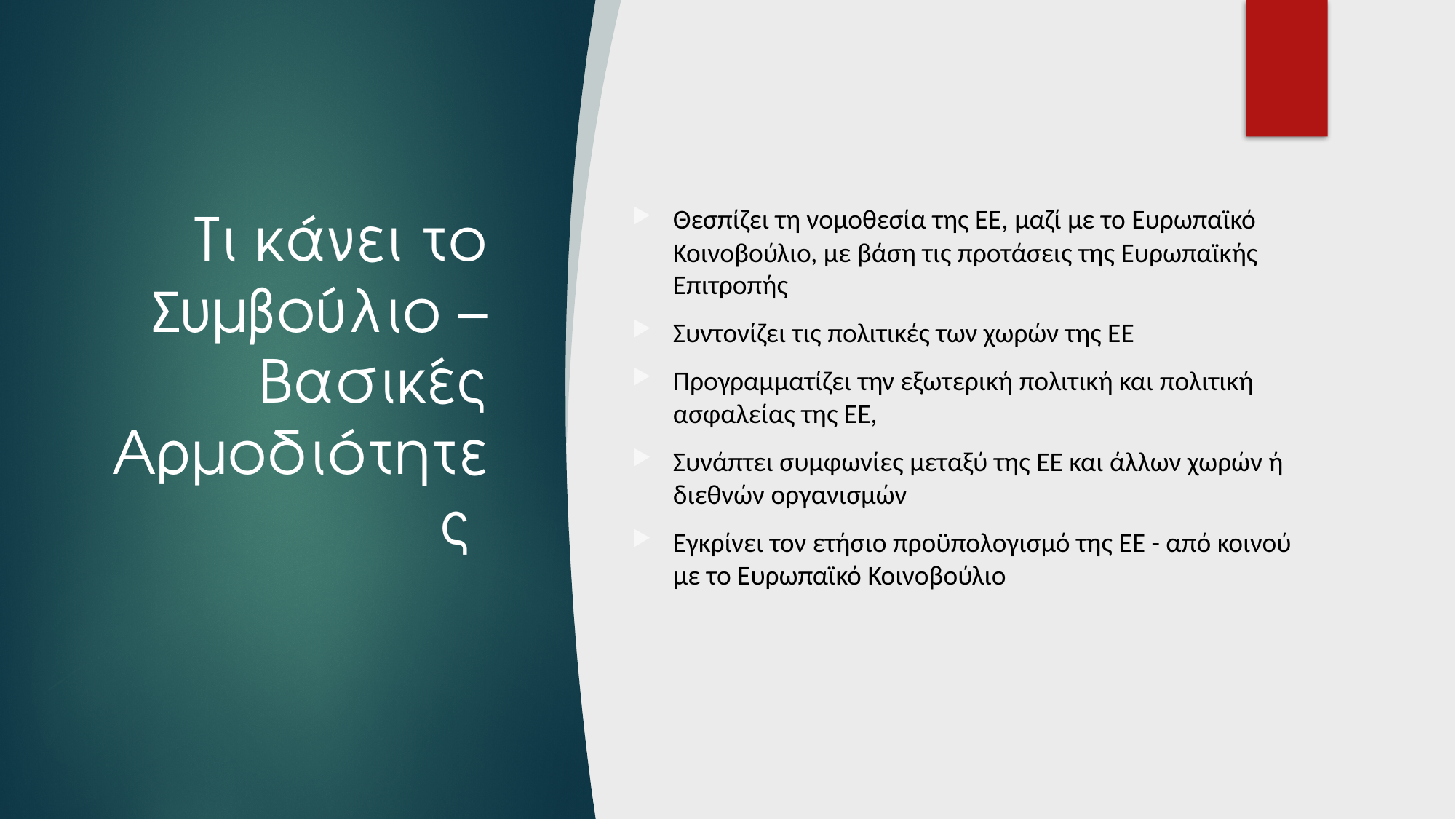

# Τι κάνει το Συμβούλιο – Βασικές Αρμοδιότητες
Θεσπίζει τη νομοθεσία της ΕΕ, μαζί με το Ευρωπαϊκό Κοινοβούλιο, με βάση τις προτάσεις της Ευρωπαϊκής Επιτροπής
Συντονίζει τις πολιτικές των χωρών της ΕΕ
Προγραμματίζει την εξωτερική πολιτική και πολιτική ασφαλείας της ΕΕ,
Συνάπτει συμφωνίες μεταξύ της ΕΕ και άλλων χωρών ή διεθνών οργανισμών
Εγκρίνει τον ετήσιο προϋπολογισμό της ΕΕ - από κοινού με το Ευρωπαϊκό Κοινοβούλιο